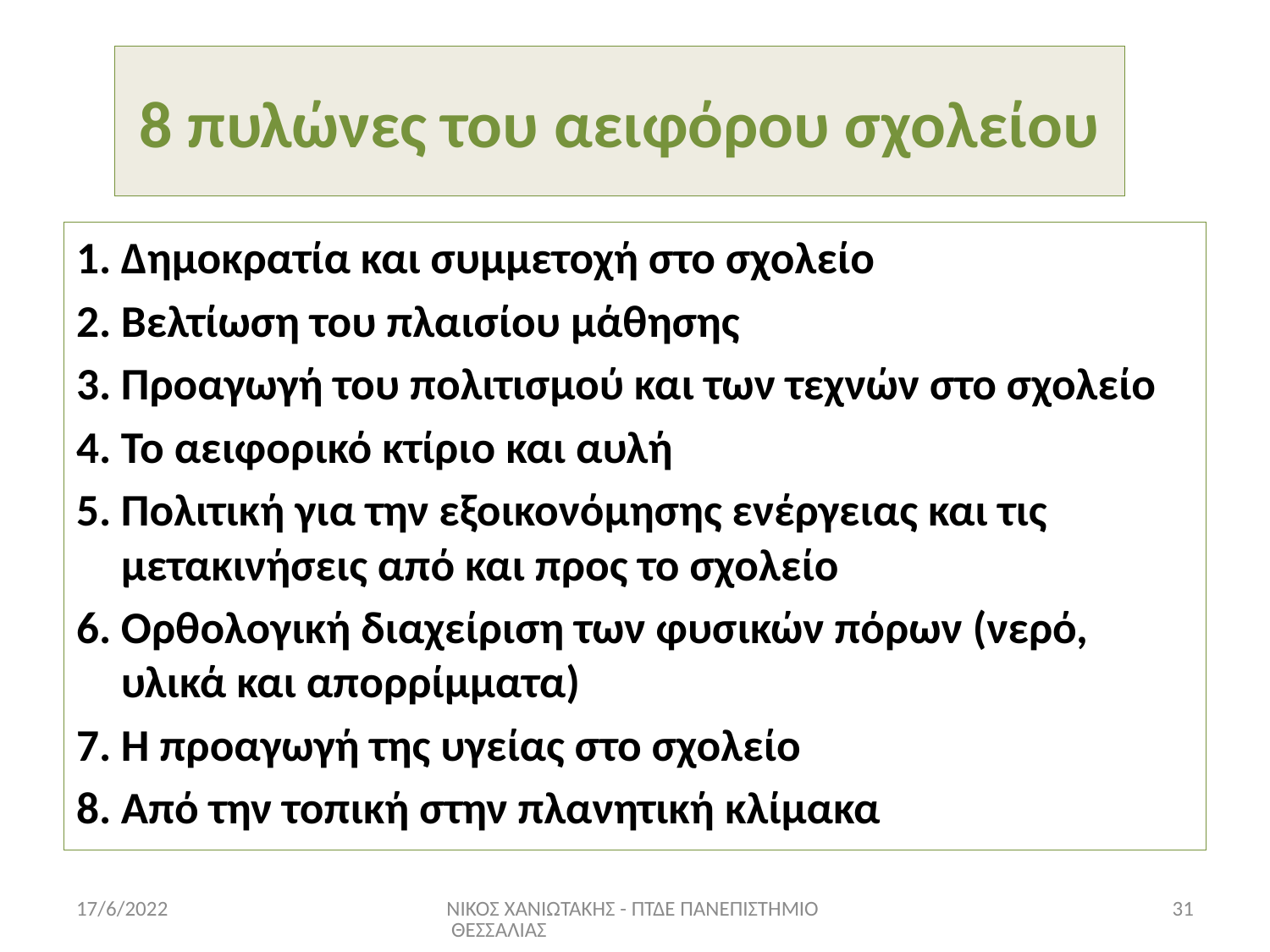

# 8 πυλώνες του αειφόρου σχολείου
Δημοκρατία και συμμετοχή στο σχολείο
Βελτίωση του πλαισίου μάθησης
Προαγωγή του πολιτισμού και των τεχνών στο σχολείο
Το αειφορικό κτίριο και αυλή
Πολιτική για την εξοικονόμησης ενέργειας και τις μετακινήσεις από και προς το σχολείο
Ορθολογική διαχείριση των φυσικών πόρων (νερό, υλικά και απορρίμματα)
Η προαγωγή της υγείας στο σχολείο
Από την τοπική στην πλανητική κλίμακα

17/6/2022
ΝΙΚΟΣ ΧΑΝΙΩΤΑΚΗΣ - ΠΤΔΕ ΠΑΝΕΠΙΣΤΗΜΙΟ ΘΕΣΣΑΛΙΑΣ
31